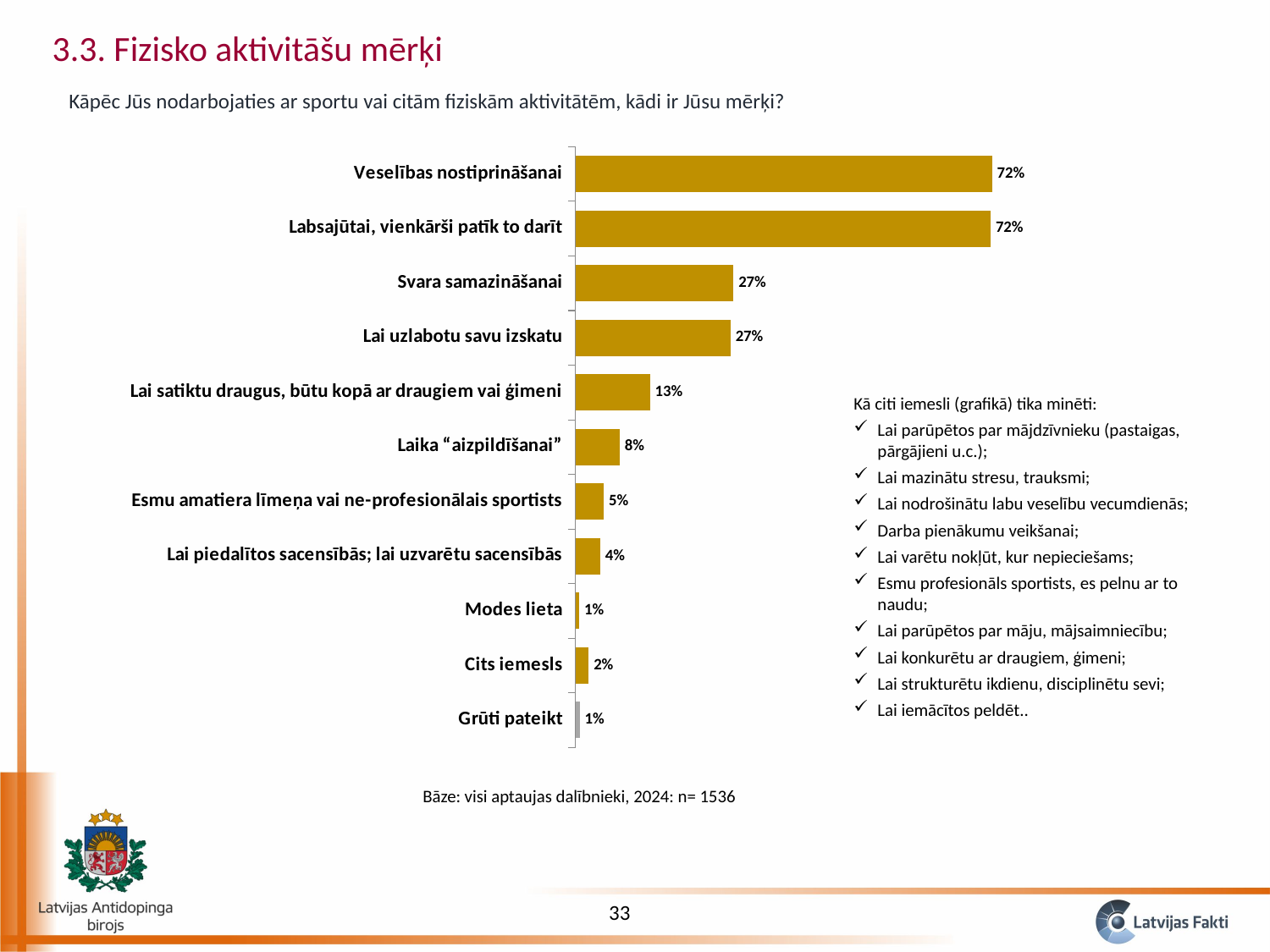

3.3. Fizisko aktivitāšu mērķi
Kāpēc Jūs nodarbojaties ar sportu vai citām fiziskām aktivitātēm, kādi ir Jūsu mērķi?

### Chart

| Category | 2024 |
|---|---|
| Grūti pateikt | 0.0076886191127683535 |
| Cits iemesls | 0.02328300817592201 |
| Modes lieta | 0.006878904373160064 |
| Lai piedalītos sacensībās; lai uzvarētu sacensībās | 0.043523750834090574 |
| Esmu amatiera līmeņa vai ne-profesionālais sportists | 0.04975644056035471 |
| Laika “aizpildīšanai” | 0.0774187552014476 |
| Lai satiktu draugus, būtu kopā ar draugiem vai ģimeni | 0.12995374897685927 |
| Lai uzlabotu savu izskatu | 0.2697495104202149 |
| Svara samazināšanai | 0.2747126733821113 |
| Labsajūtai, vienkārši patīk to darīt | 0.7213184433440172 |
| Veselības nostiprināšanai | 0.723849424868793 |
Kā citi iemesli (grafikā) tika minēti:
Lai parūpētos par mājdzīvnieku (pastaigas, pārgājieni u.c.);
Lai mazinātu stresu, trauksmi;
Lai nodrošinātu labu veselību vecumdienās;
Darba pienākumu veikšanai;
Lai varētu nokļūt, kur nepieciešams;
Esmu profesionāls sportists, es pelnu ar to naudu;
Lai parūpētos par māju, mājsaimniecību;
Lai konkurētu ar draugiem, ģimeni;
Lai strukturētu ikdienu, disciplinētu sevi;
Lai iemācītos peldēt..
Bāze: visi aptaujas dalībnieki, 2024: n= 1536
33